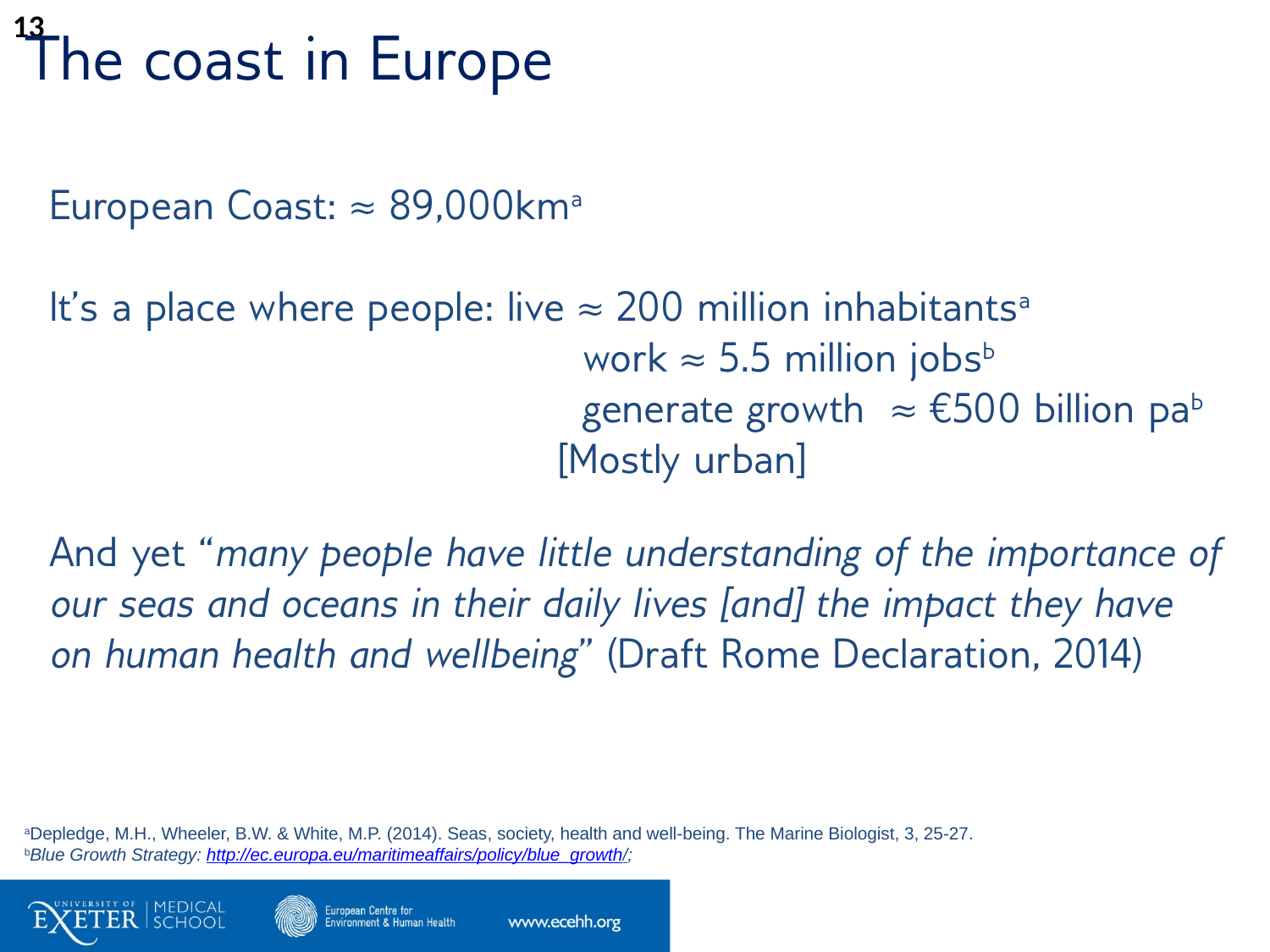

The coast in Europe
European Coast: ≈ 89,000kma

It’s a place where people: live ≈ 200 million inhabitantsa
                                          work ≈ 5.5 million jobsb
                                          generate growth  ≈ €500 billion pab
				[Mostly urban]

And yet “many people have little understanding of the importance of our seas and oceans in their daily lives [and] the impact they have on human health and wellbeing” (Draft Rome Declaration, 2014)

aDepledge, M.H., Wheeler, B.W. & White, M.P. (2014). Seas, society, health and well-being. The Marine Biologist, 3, 25-27.
bBlue Growth Strategy: http://ec.europa.eu/maritimeaffairs/policy/blue_growth/;